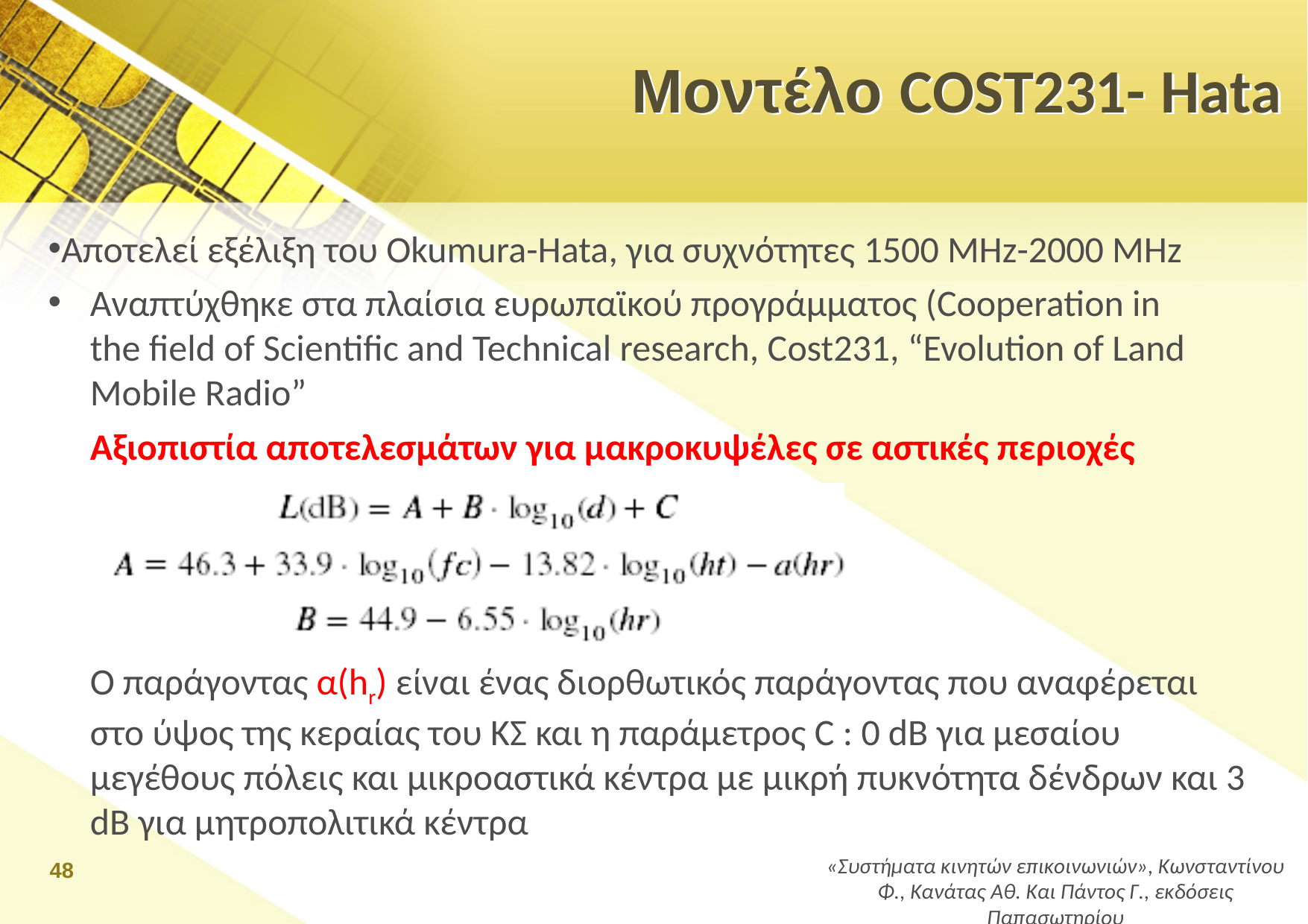

# Μοντέλο COST231- Hata
Αποτελεί εξέλιξη του Okumura-Hata, για συχνότητες 1500 MHz-2000 MHz
Αναπτύχθηκε στα πλαίσια ευρωπαϊκού προγράμματος (Cooperation in the field of Scientific and Technical research, Cost231, “Evolution of Land Mobile Radio”
     Αξιοπιστία αποτελεσμάτων για μακροκυψέλες σε αστικές περιοχές

Ο παράγοντας α(hr) είναι ένας διορθωτικός παράγοντας που αναφέρεται στο ύψος της κεραίας του ΚΣ και η παράμετρος C : 0 dB για μεσαίου μεγέθους πόλεις και μικροαστικά κέντρα με μικρή πυκνότητα δένδρων και 3 dB για μητροπολιτικά κέντρα
48
«Συστήματα κινητών επικοινωνιών», Κωνσταντίνου Φ., Κανάτας Αθ. Και Πάντος Γ., εκδόσεις Παπασωτηρίου